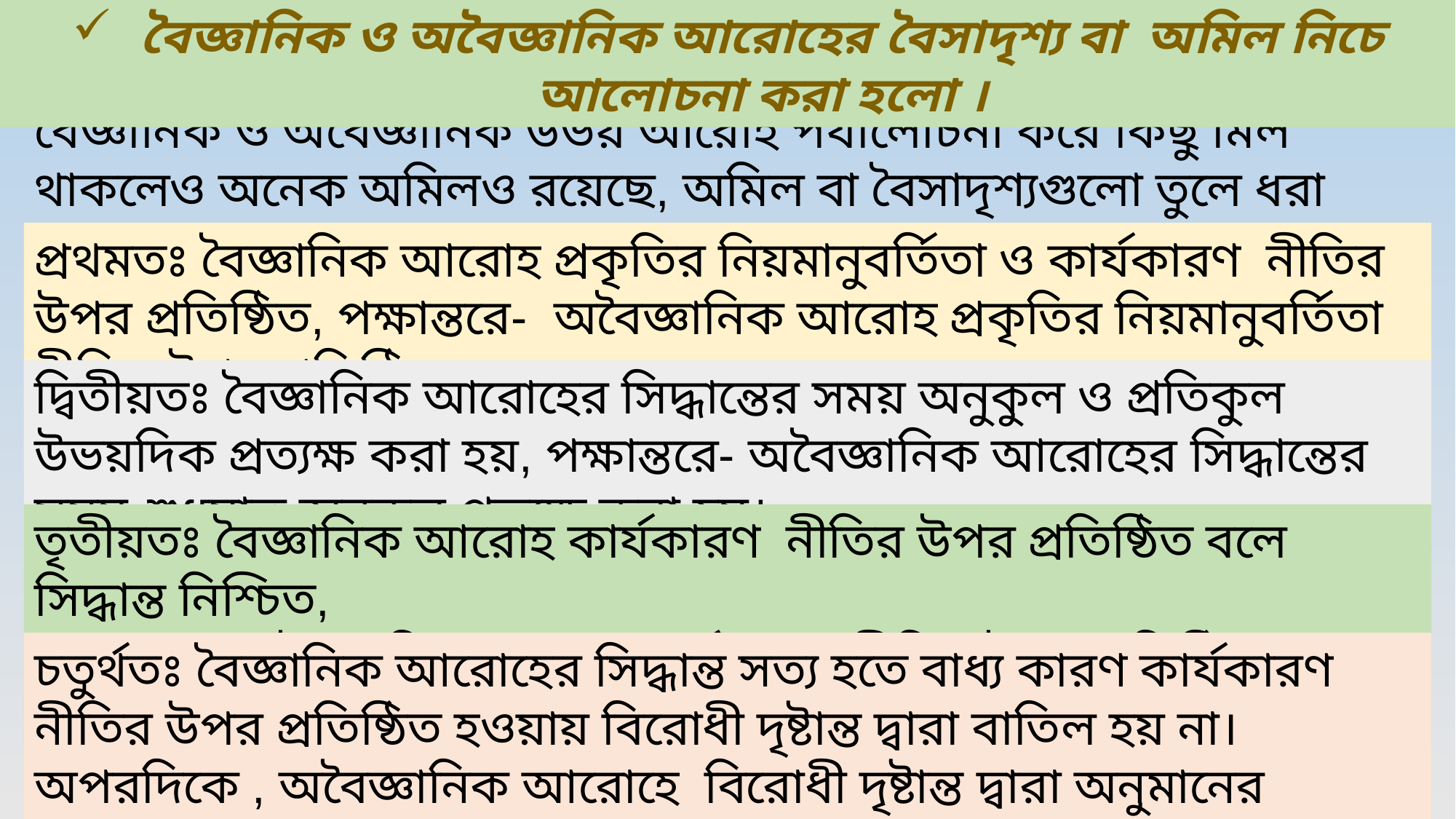

বৈজ্ঞানিক ও অবৈজ্ঞানিক আরোহের বৈসাদৃশ্য বা  অমিল নিচে আলোচনা করা হলো ।
বৈজ্ঞানিক ও অবৈজ্ঞানিক উভয় আরোহ পর্যালোচনা করে কিছু মিল থাকলেও অনেক অমিলও রয়েছে, অমিল বা বৈসাদৃশ্যগুলো তুলে ধরা হলোঃ
প্রথমতঃ বৈজ্ঞানিক আরোহ প্রকৃতির নিয়মানুবর্তিতা ও কার্যকারণ  নীতির উপর প্রতিষ্ঠিত, পক্ষান্তরে-  অবৈজ্ঞানিক আরোহ প্রকৃতির নিয়মানুবর্তিতা  নীতির উপর প্রতিষ্ঠিত।
দ্বিতীয়তঃ বৈজ্ঞানিক আরোহের সিদ্ধান্তের সময় অনুকুল ও প্রতিকুল উভয়দিক প্রত্যক্ষ করা হয়, পক্ষান্তরে- অবৈজ্ঞানিক আরোহের সিদ্ধান্তের সময় শুধুমাত্র অনুকুল প্রত্যক্ষ করা হয়।
তৃতীয়তঃ বৈজ্ঞানিক আরোহ কার্যকারণ  নীতির উপর প্রতিষ্ঠিত বলে সিদ্ধান্ত নিশ্চিত,
পক্ষান্তরে- অবৈজ্ঞানিক আরোহ কার্যকারণ  নীতির উপর প্রতিষ্ঠিত নয়  বলে সিদ্ধান্ত  সম্ভাব্য।
চতুর্থতঃ বৈজ্ঞানিক আরোহের সিদ্ধান্ত সত্য হতে বাধ্য কারণ কার্যকারণ  নীতির উপর প্রতিষ্ঠিত হওয়ায় বিরোধী দৃষ্টান্ত দ্বারা বাতিল হয় না। অপরদিকে , অবৈজ্ঞানিক আরোহে  বিরোধী দৃষ্টান্ত দ্বারা অনুমানের অসত্যতা প্রমান করা যায়।